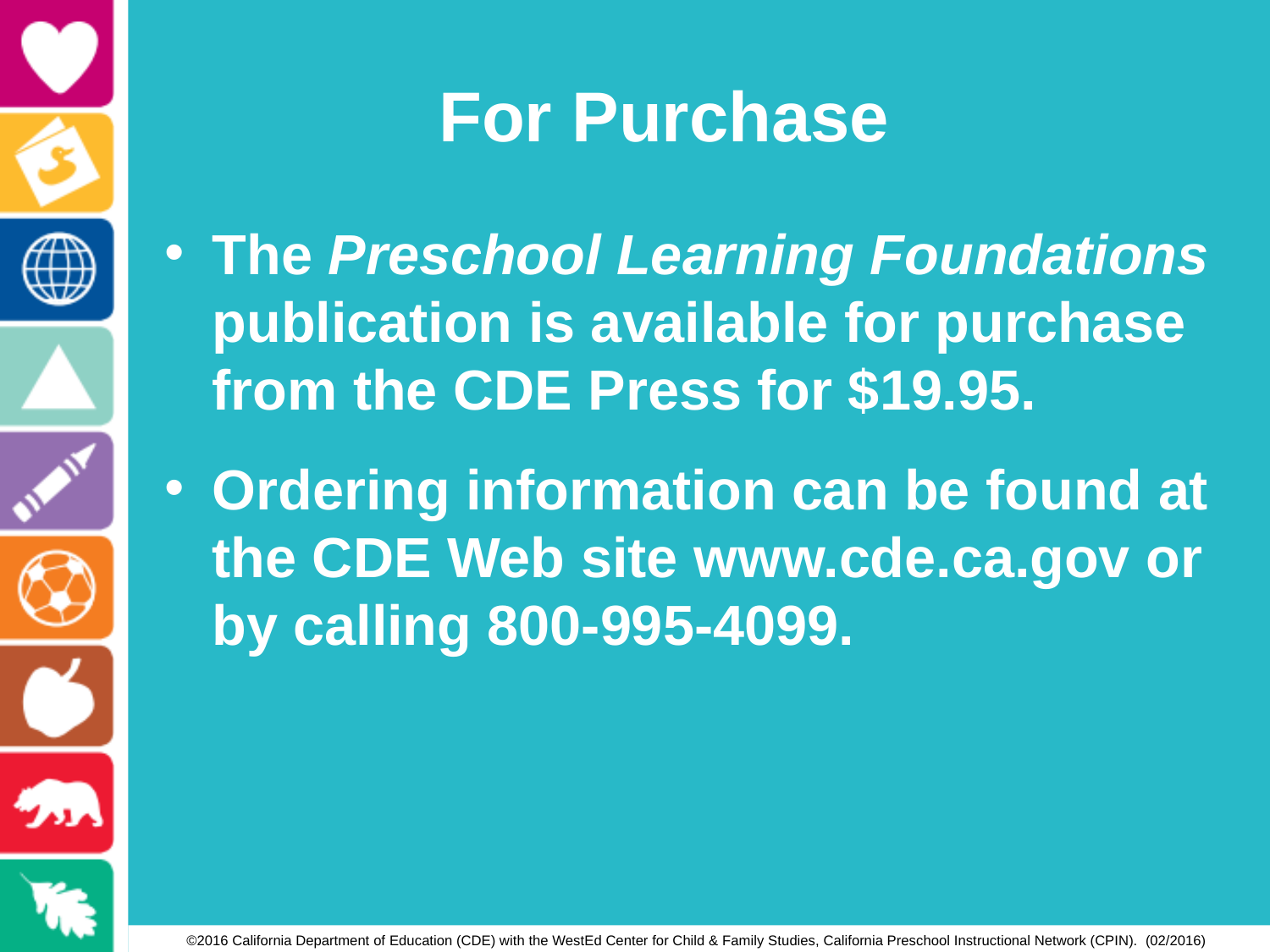

# For Purchase
The Preschool Learning Foundations publication is available for purchase from the CDE Press for $19.95.
Ordering information can be found at the CDE Web site www.cde.ca.gov or by calling 800-995-4099.